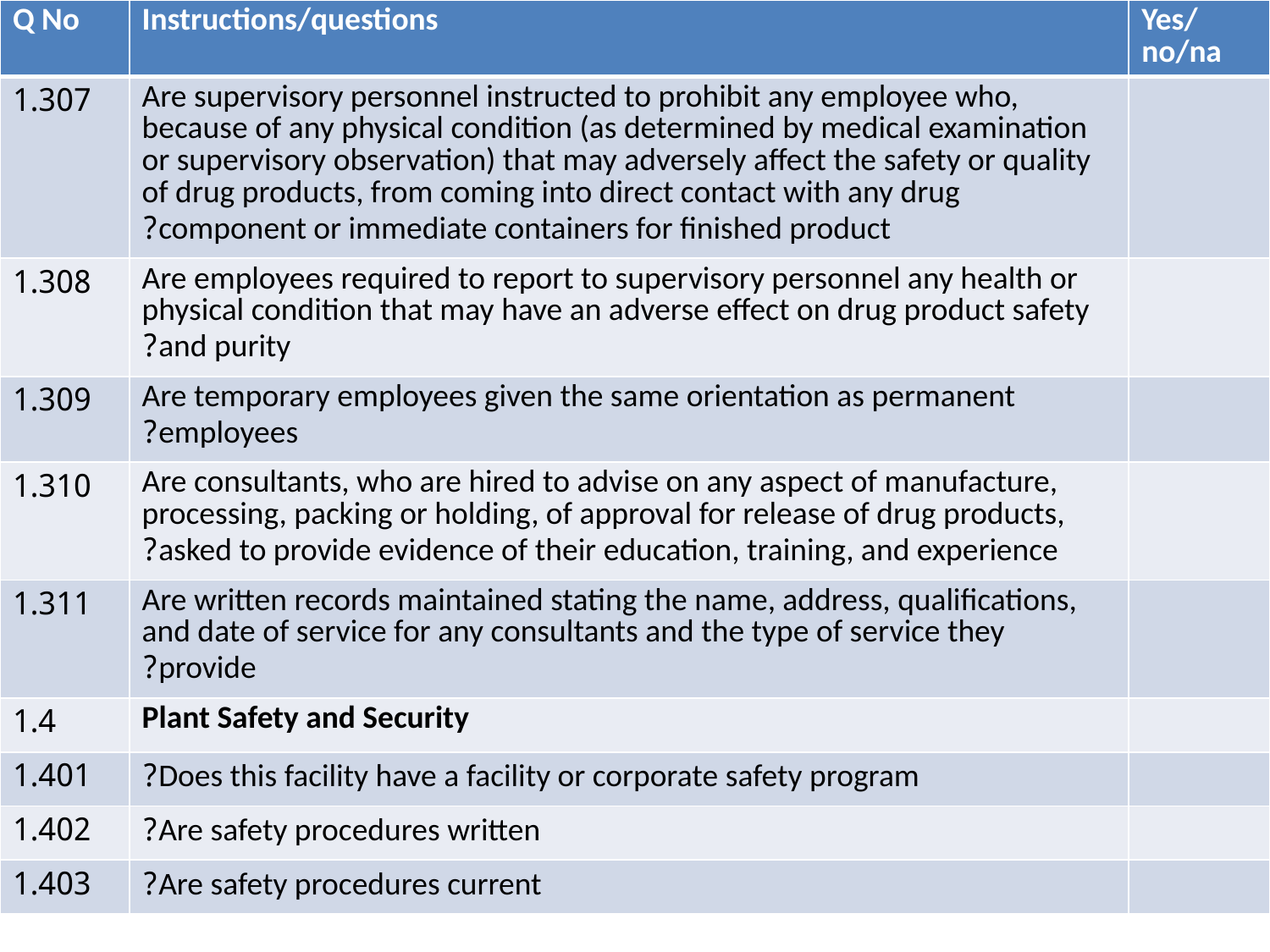

| Q No | Instructions/questions | Yes/no/na |
| --- | --- | --- |
| 1.307 | Are supervisory personnel instructed to prohibit any employee who, because of any physical condition (as determined by medical examination or supervisory observation) that may adversely affect the safety or quality of drug products, from coming into direct contact with any drug component or immediate containers for finished product? |  |
| 1.308 | Are employees required to report to supervisory personnel any health or physical condition that may have an adverse effect on drug product safety and purity? |  |
| 1.309 | Are temporary employees given the same orientation as permanent employees? |  |
| 1.310 | Are consultants, who are hired to advise on any aspect of manufacture, processing, packing or holding, of approval for release of drug products, asked to provide evidence of their education, training, and experience? |  |
| 1.311 | Are written records maintained stating the name, address, qualifications, and date of service for any consultants and the type of service they provide? |  |
| 1.4 | Plant Safety and Security |  |
| 1.401 | Does this facility have a facility or corporate safety program? |  |
| 1.402 | Are safety procedures written? |  |
| 1.403 | Are safety procedures current? |  |
#